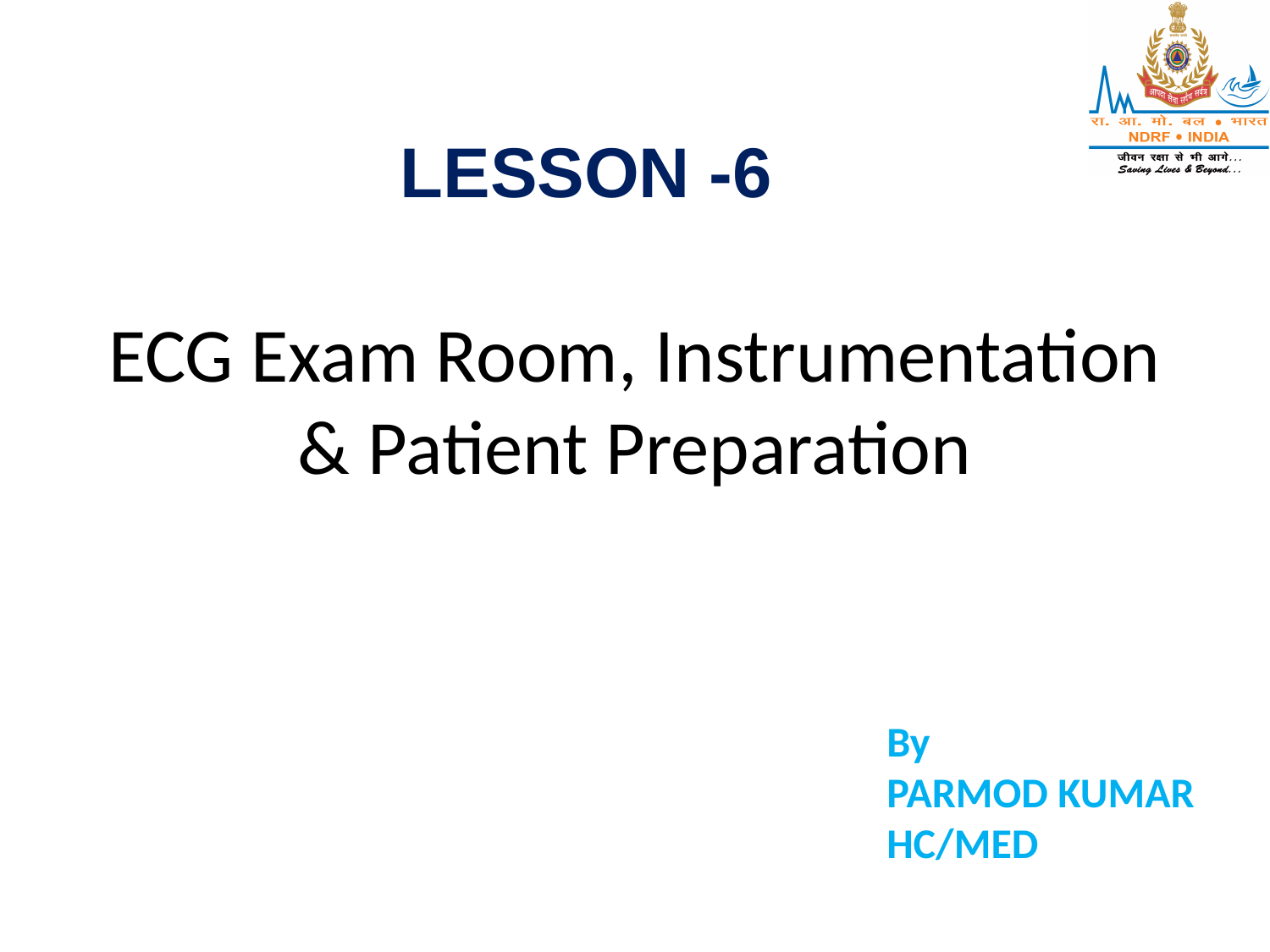

LESSON -6
# ECG Exam Room, Instrumentation & Patient Preparation
By
PARMOD KUMAR
HC/MED